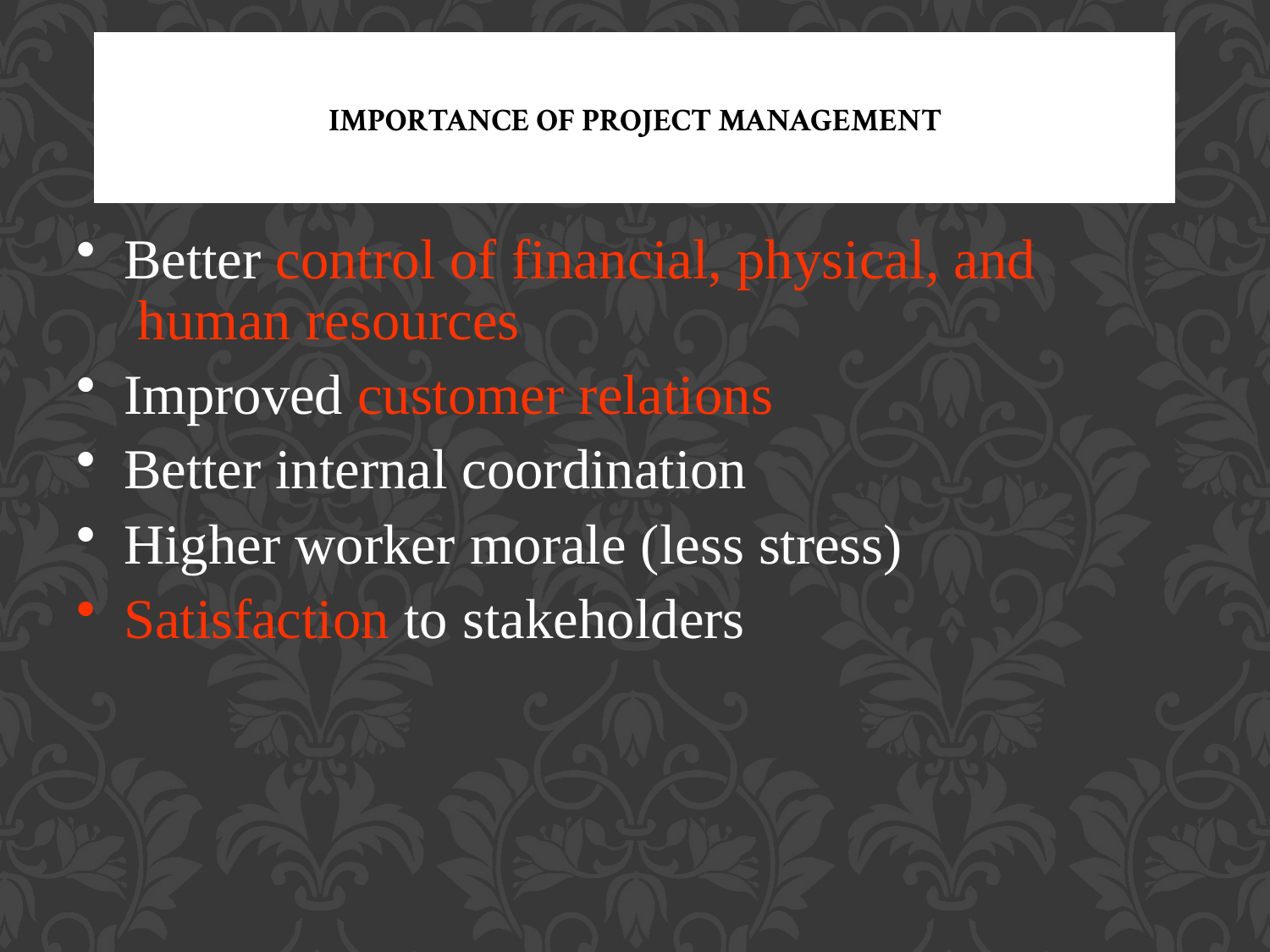

# Importance of project management
Better control of financial, physical, and  human resources
Improved customer relations
Better internal coordination
Higher worker morale (less stress)
Satisfaction to stakeholders